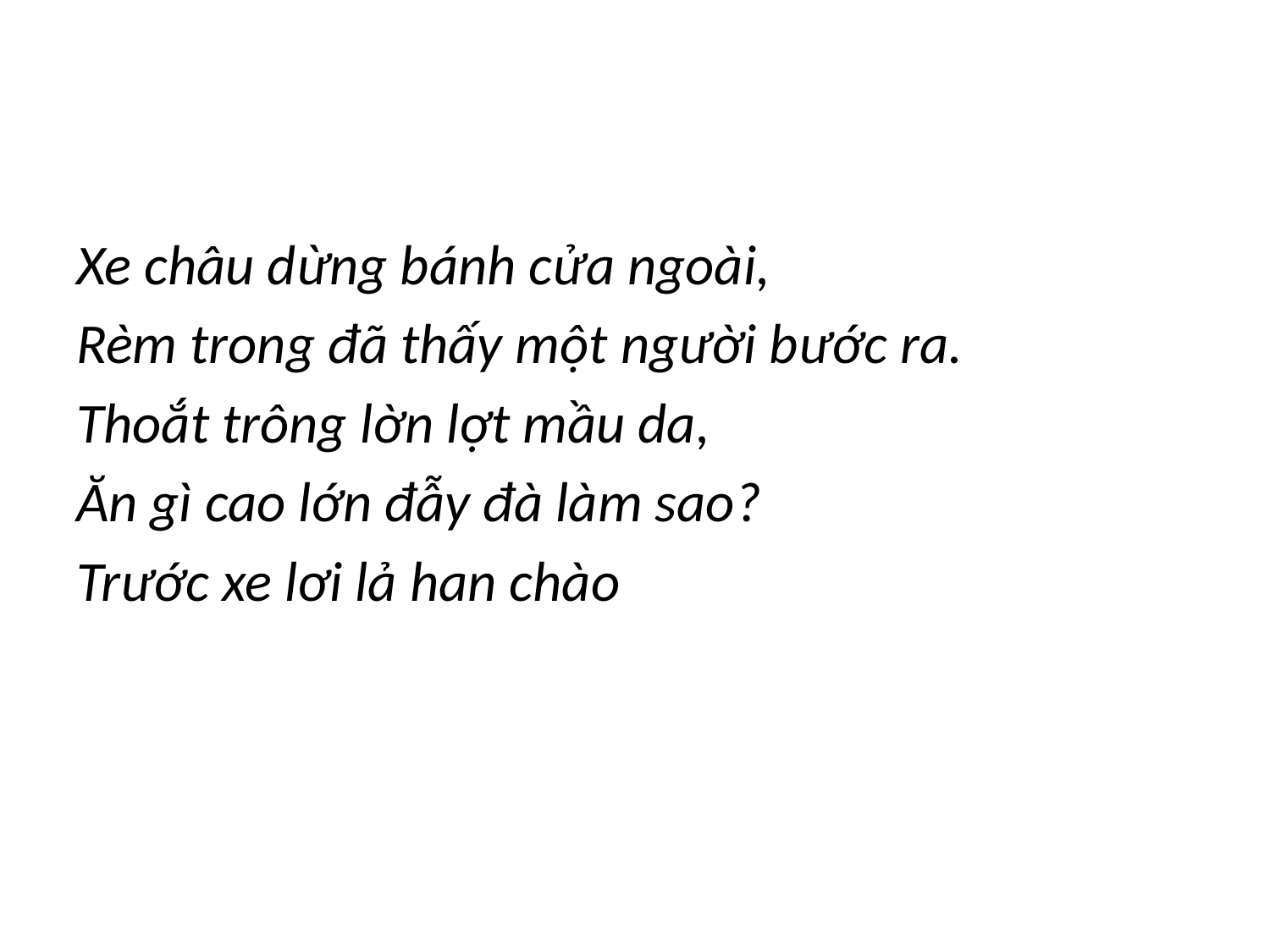

#
Xe châu dừng bánh cửa ngoài,
Rèm trong đã thấy một người bước ra.
Thoắt trông lờn lợt mầu da,
Ăn gì cao lớn đẫy đà làm sao?
Trước xe lơi lả han chào